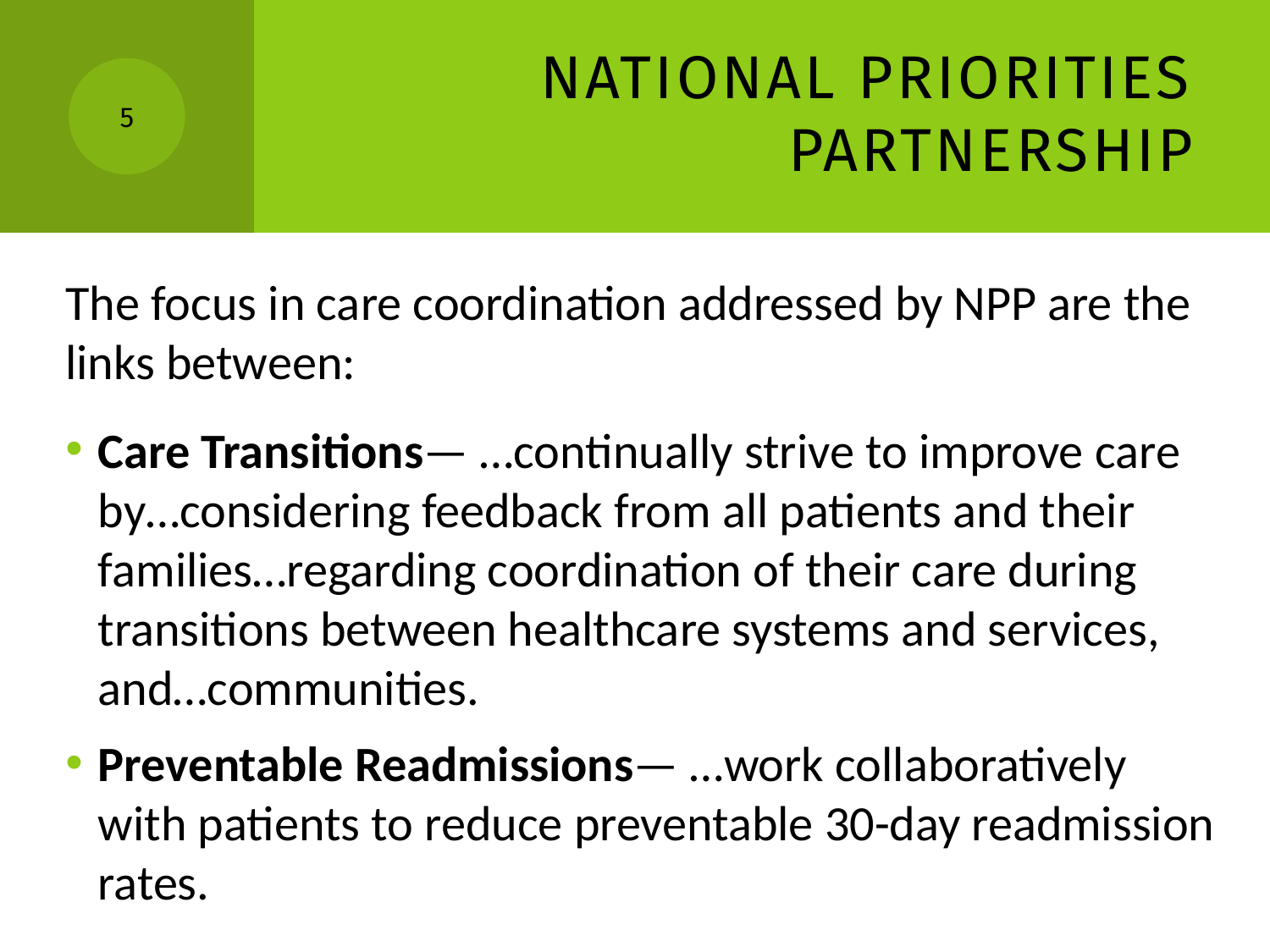

# National Priorities Partnership
5
The focus in care coordination addressed by NPP are the links between:

Care Transitions— …continually strive to improve care by…considering feedback from all patients and their families…regarding coordination of their care during transitions between healthcare systems and services, and…communities.
Preventable Readmissions— …work collaboratively with patients to reduce preventable 30-day readmission rates.